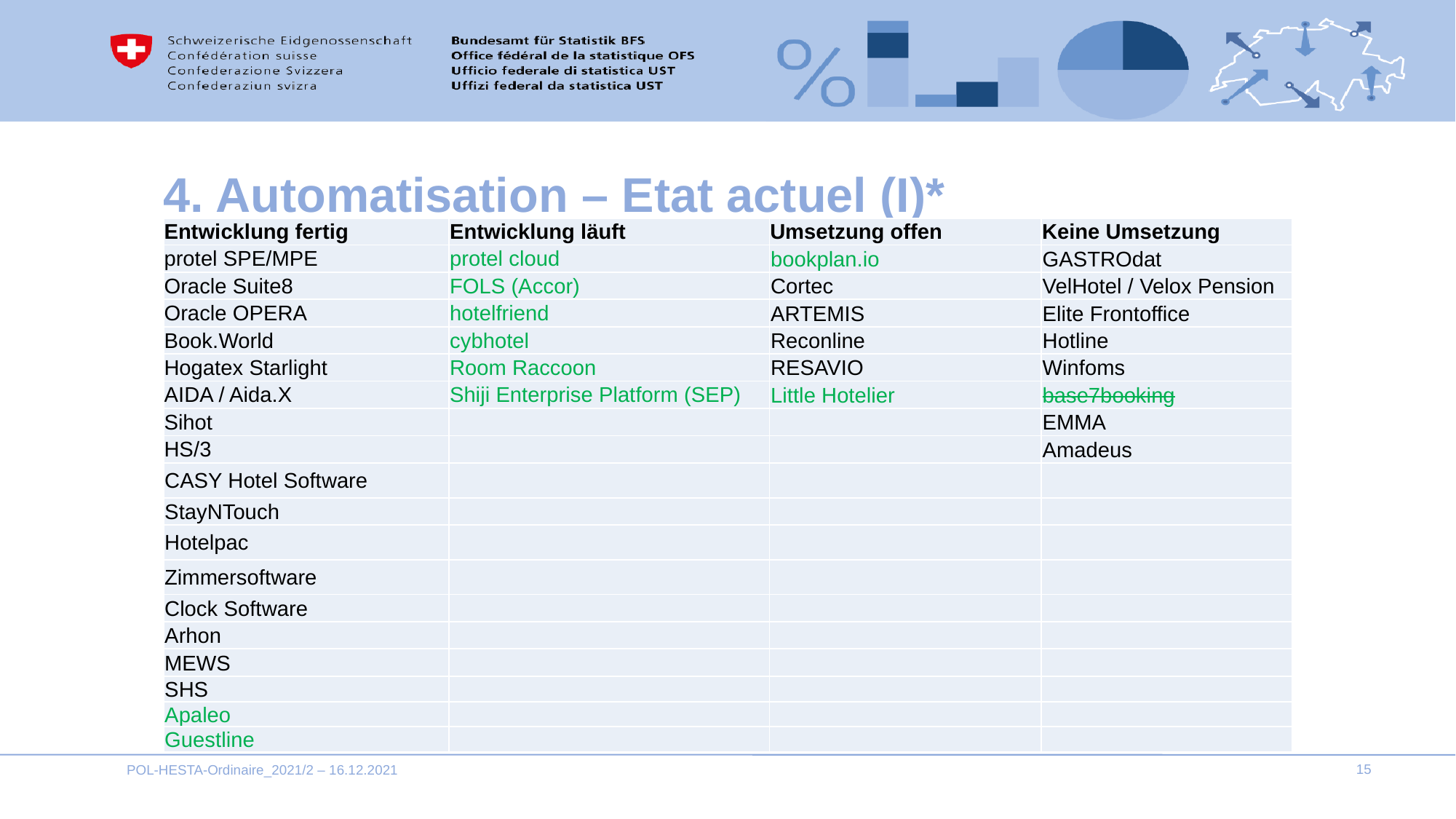

# 4. Automatisation – Etat actuel (I)*
| Entwicklung fertig | Entwicklung läuft | Umsetzung offen | Keine Umsetzung |
| --- | --- | --- | --- |
| protel SPE/MPE | protel cloud | bookplan.io | GASTROdat |
| Oracle Suite8 | FOLS (Accor) | Cortec | VelHotel / Velox Pension |
| Oracle OPERA | hotelfriend | ARTEMIS | Elite Frontoffice |
| Book.World | cybhotel | Reconline | Hotline |
| Hogatex Starlight | Room Raccoon | RESAVIO | Winfoms |
| AIDA / Aida.X | Shiji Enterprise Platform (SEP) | Little Hotelier | base7booking |
| Sihot |  |  | EMMA |
| HS/3 |  |  | Amadeus |
| CASY Hotel Software |  |  |  |
| StayNTouch |  |  |  |
| Hotelpac |  |  |  |
| Zimmersoftware |  |  |  |
| Clock Software |  |  |  |
| Arhon |  |  |  |
| MEWS |  |  |  |
| SHS |  |  |  |
| Apaleo |  |  |  |
| Guestline |  |  |  |